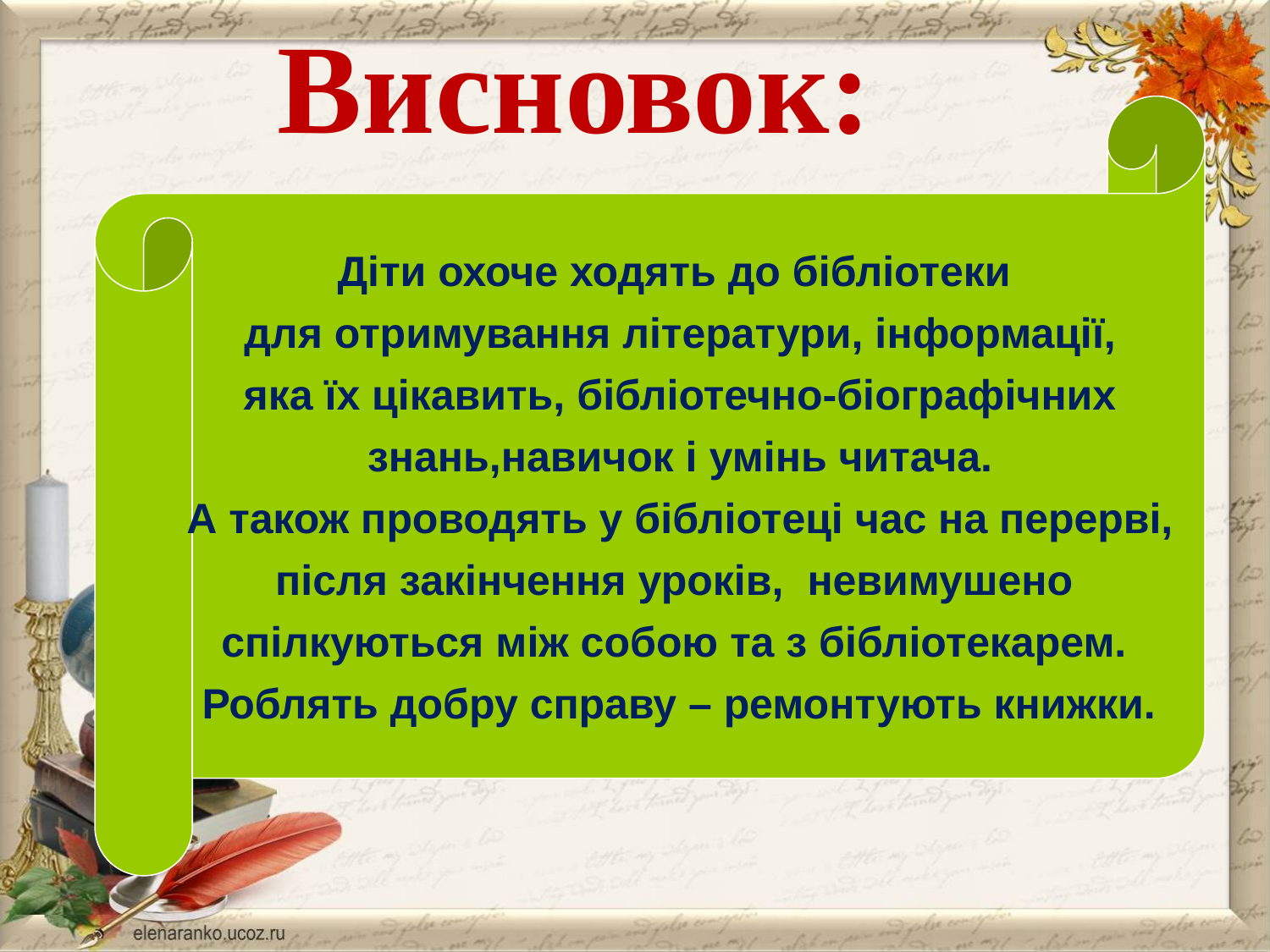

Висновок:
Діти охоче ходять до бібліотеки
 для отримування літератури, інформації,
 яка їх цікавить, бібліотечно-біографічних
 знань,навичок і умінь читача.
 А також проводять у бібліотеці час на перерві,
 після закінчення уроків,  невимушено
спілкуються між собою та з бібліотекарем.
 Роблять добру справу – ремонтують книжки.